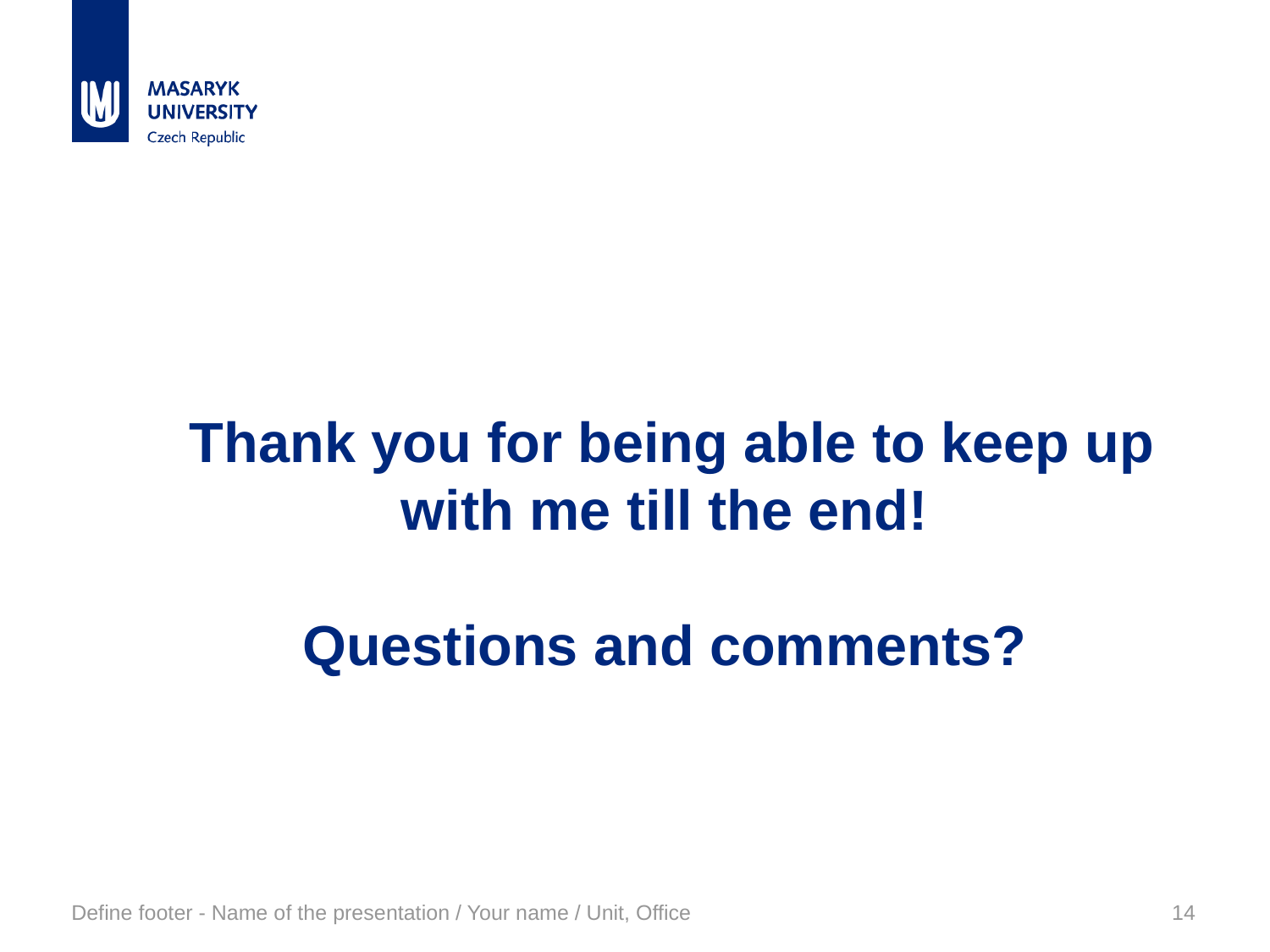

# Thank you for being able to keep up with me till the end! Questions and comments?
Define footer - Name of the presentation / Your name / Unit, Office
14